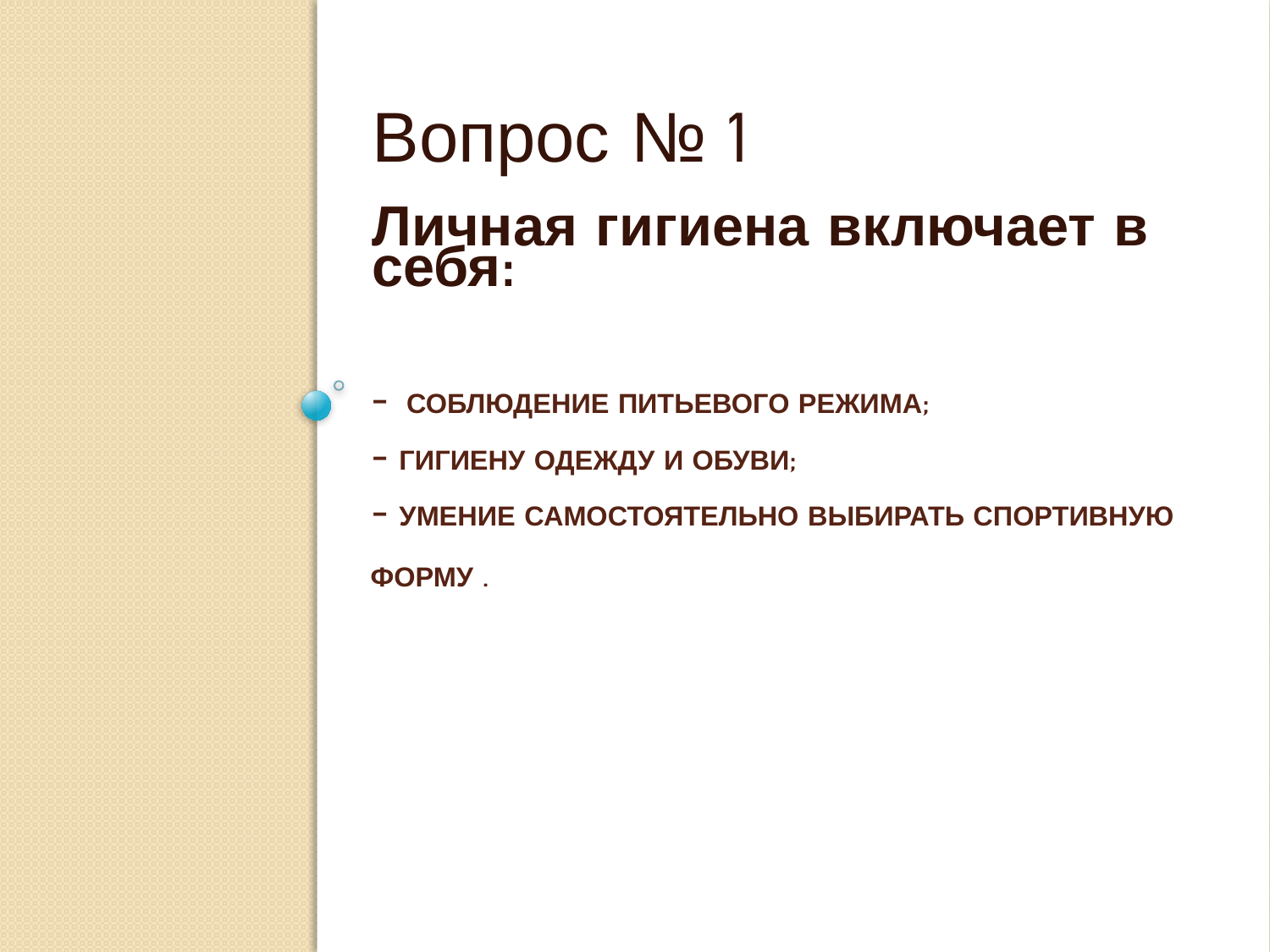

Вопрос № 1

Личная гигиена включает в себя:
# - соблюдение питьевого режима; - гигиену одежду и обуви; - умение самостоятельно выбирать спортивную форму .